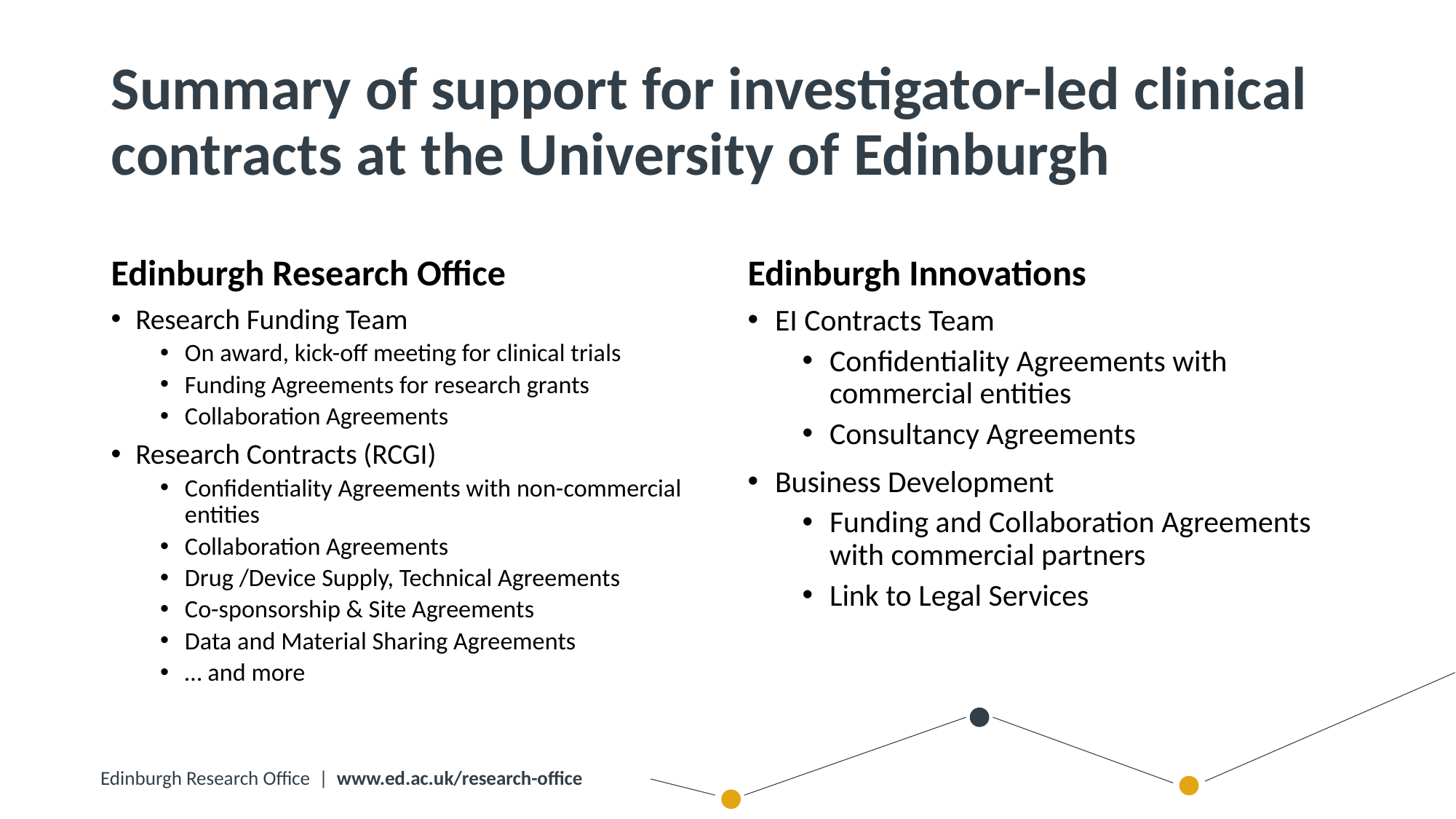

# Summary of support for investigator-led clinical contracts at the University of Edinburgh
Edinburgh Research Office
Edinburgh Innovations
Research Funding Team
On award, kick-off meeting for clinical trials
Funding Agreements for research grants
Collaboration Agreements
Research Contracts (RCGI)
Confidentiality Agreements with non-commercial entities
Collaboration Agreements
Drug /Device Supply, Technical Agreements
Co-sponsorship & Site Agreements
Data and Material Sharing Agreements
… and more
EI Contracts Team
Confidentiality Agreements with commercial entities
Consultancy Agreements
Business Development
Funding and Collaboration Agreements with commercial partners
Link to Legal Services